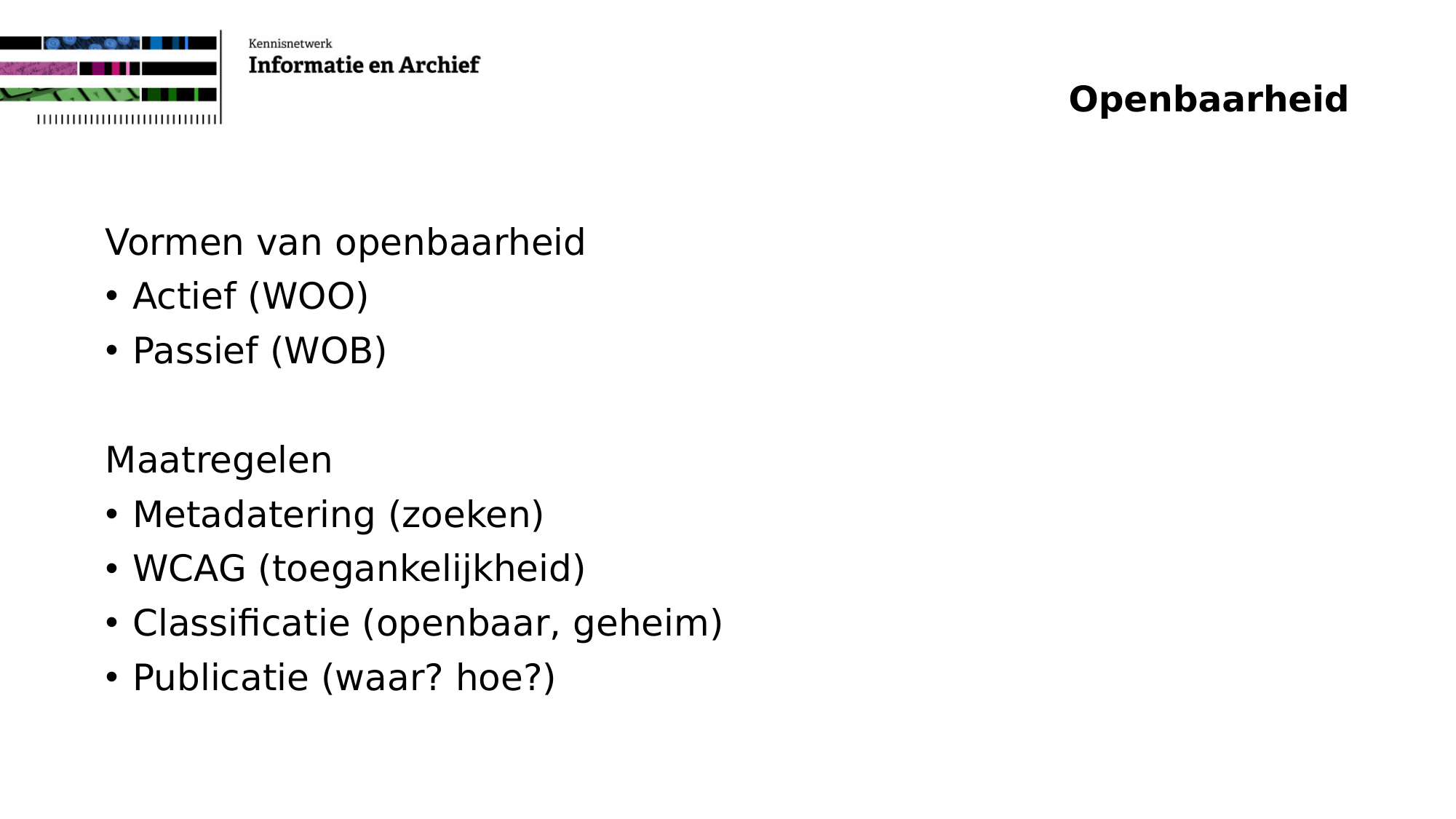

# Openbaarheid
Vormen van openbaarheid
Actief (WOO)
Passief (WOB)

Maatregelen
Metadatering (zoeken)
WCAG (toegankelijkheid)
Classificatie (openbaar, geheim)
Publicatie (waar? hoe?)